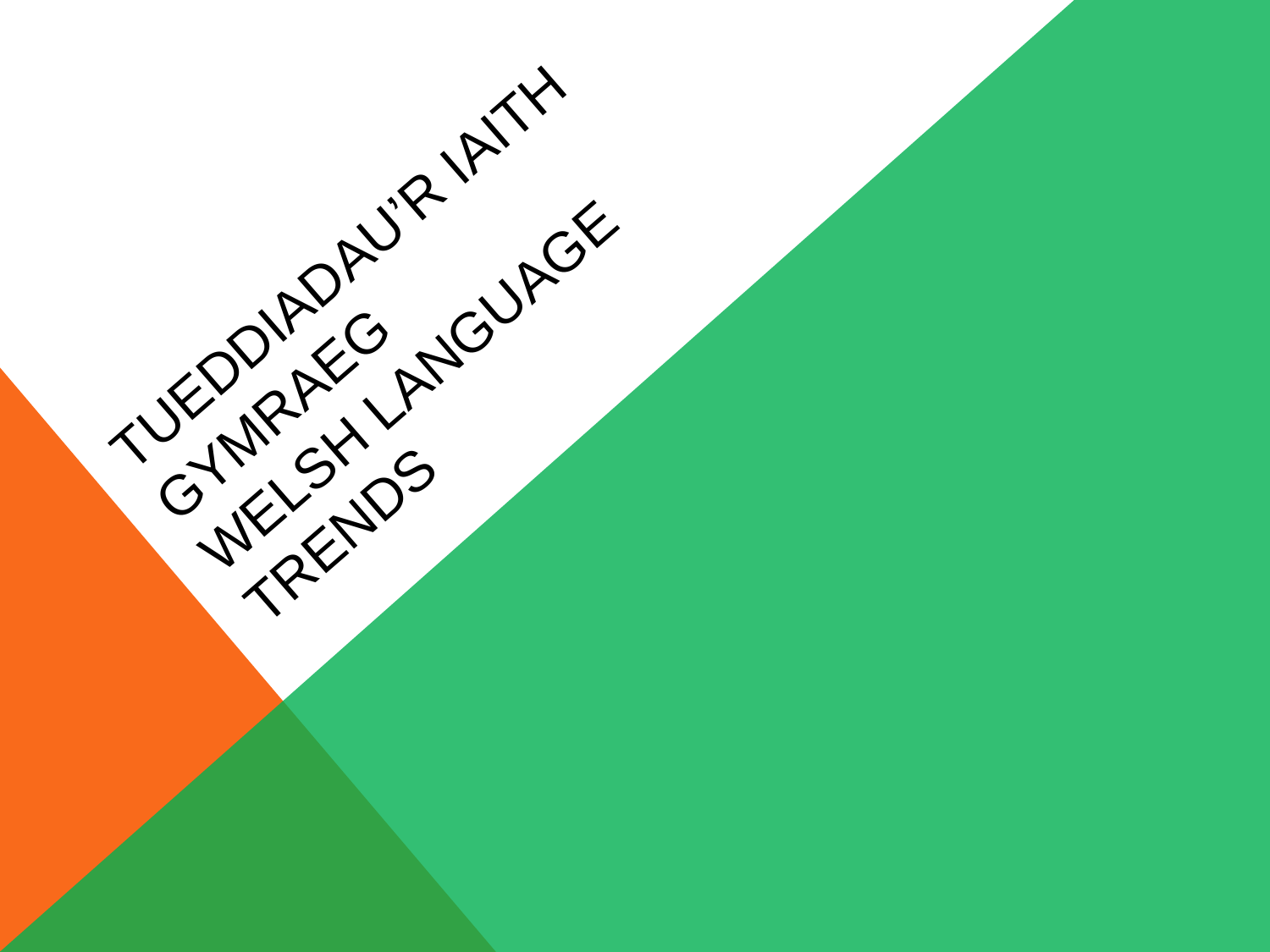

# Tueddiadau’r iaith Gymraeg Welsh language trends